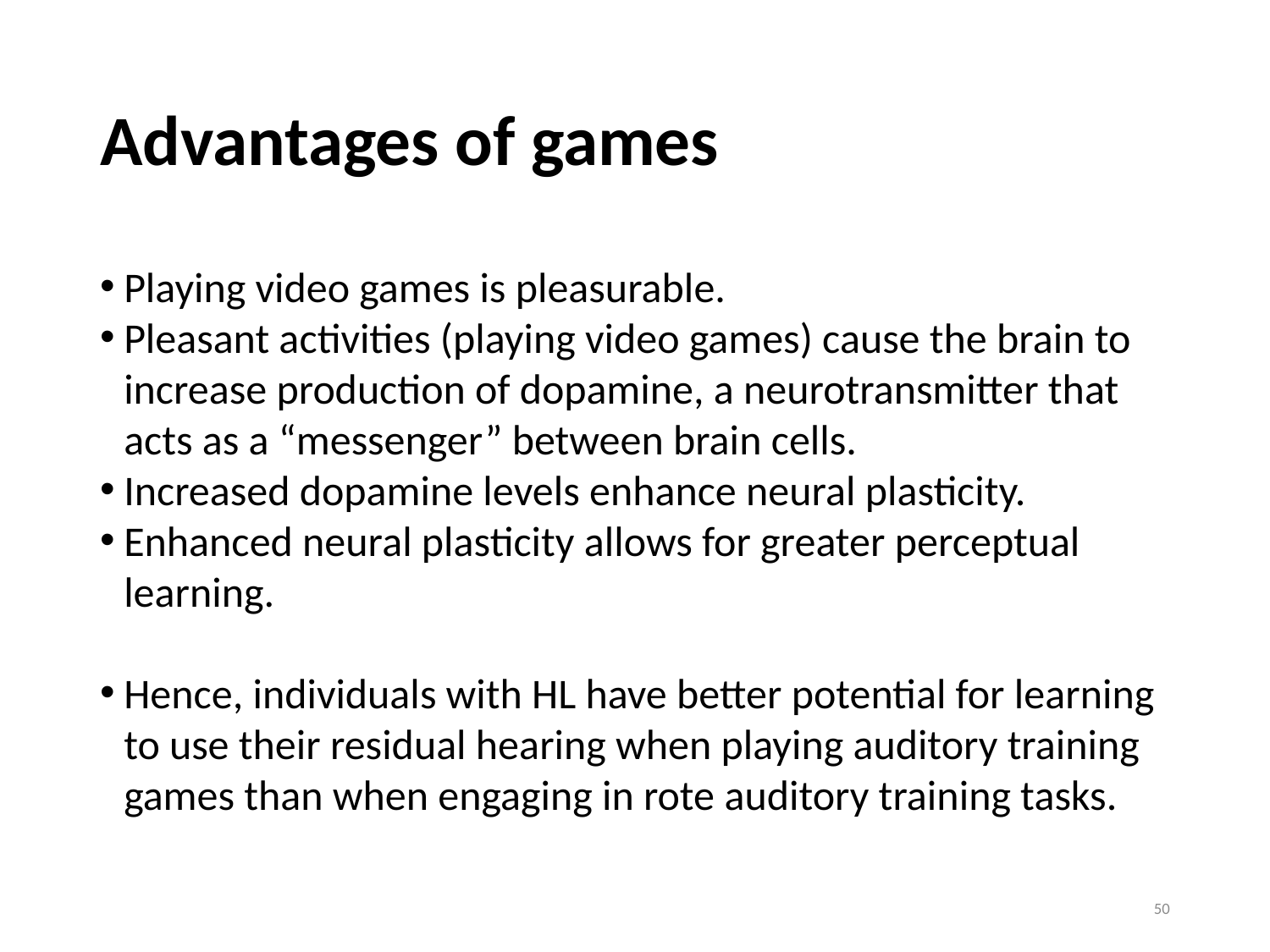

# Advantages of games
Playing video games is pleasurable.
Pleasant activities (playing video games) cause the brain to increase production of dopamine, a neurotransmitter that acts as a “messenger” between brain cells.
Increased dopamine levels enhance neural plasticity.
Enhanced neural plasticity allows for greater perceptual learning.

Hence, individuals with HL have better potential for learning to use their residual hearing when playing auditory training games than when engaging in rote auditory training tasks.
50